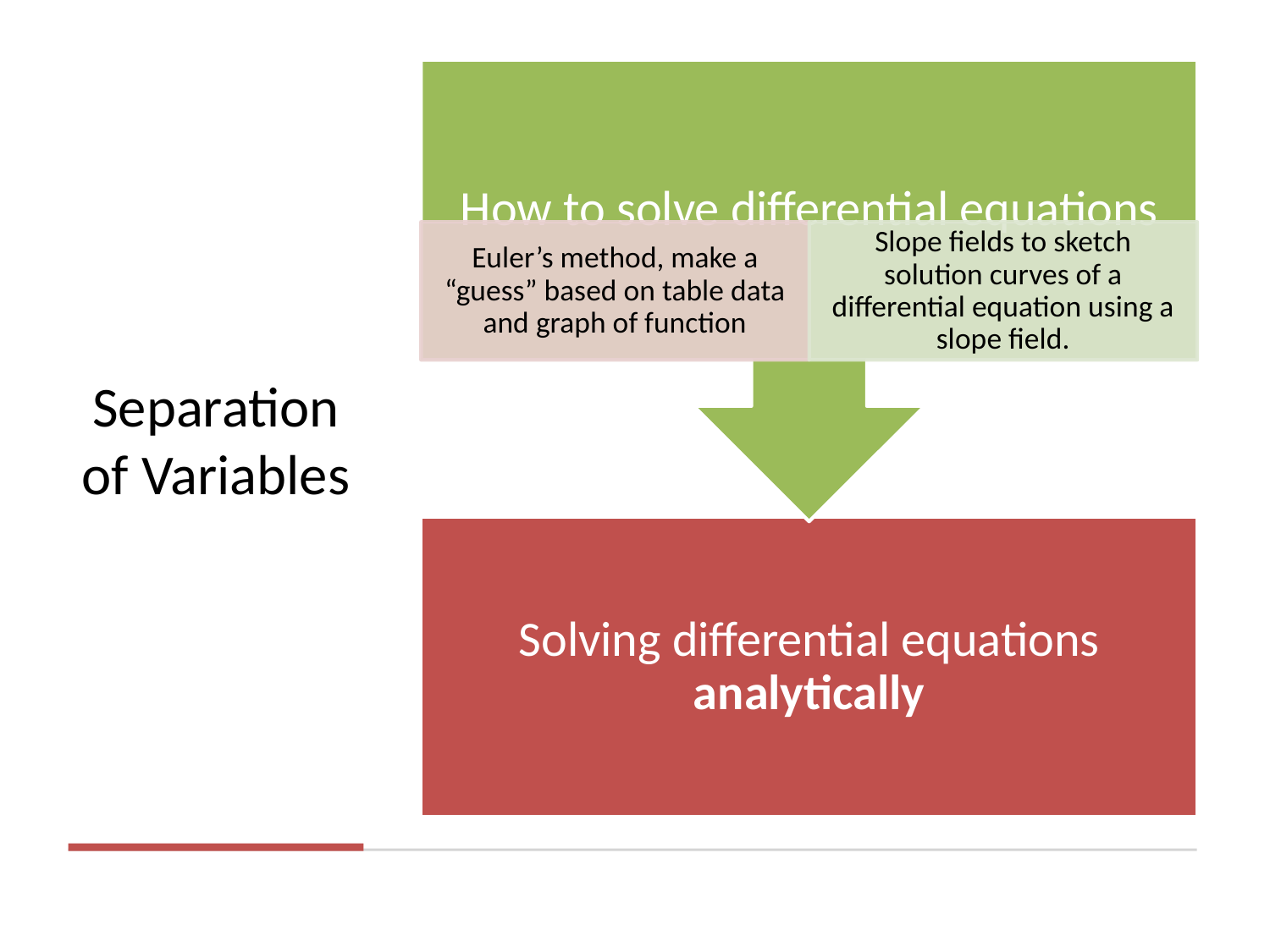

# Separation of Variables
Solving differential equations analytically
How to solve differential equations
Euler’s method, make a “guess” based on table data and graph of function
Slope fields to sketch solution curves of a differential equation using a slope field.